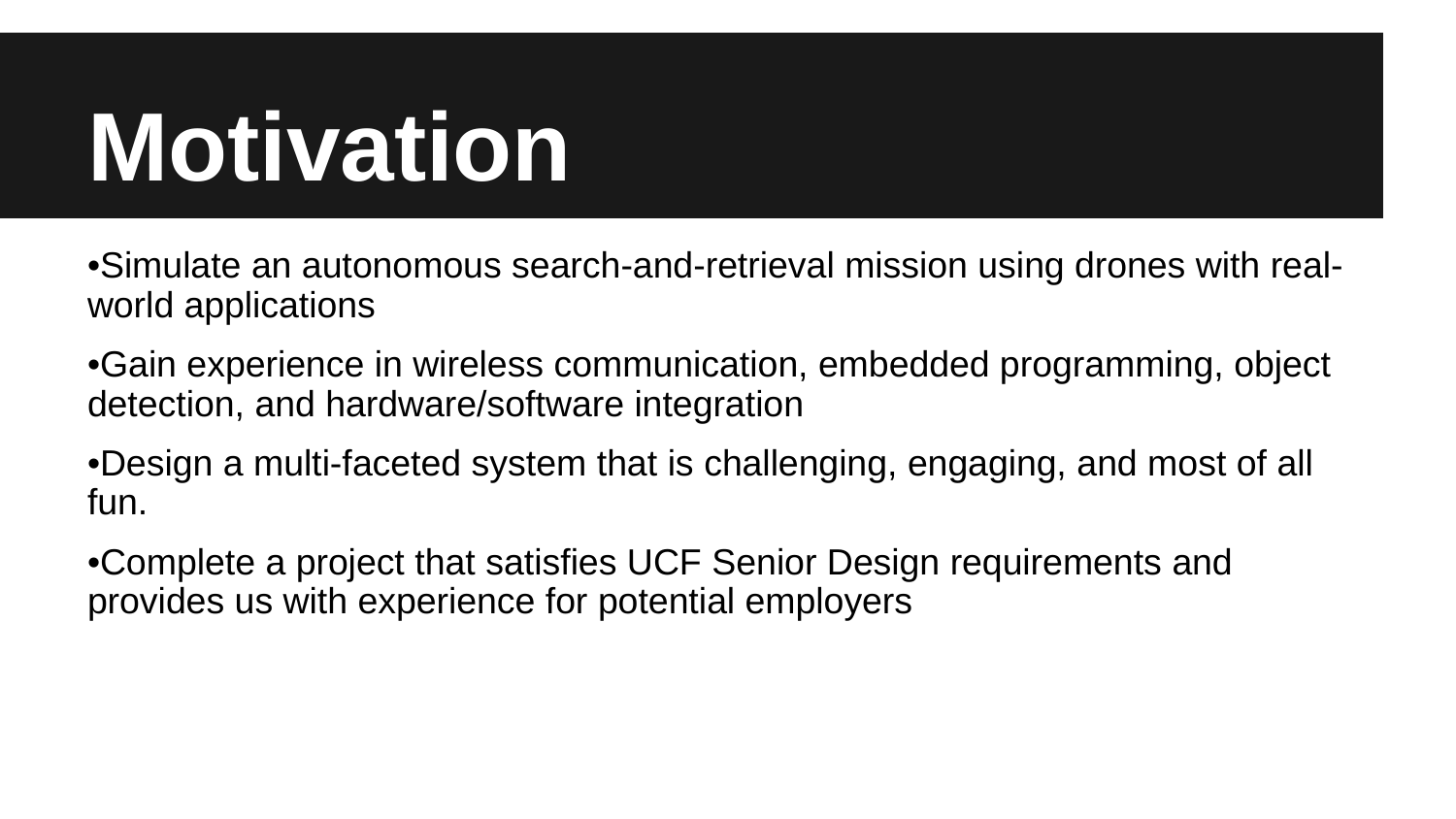

# Motivation
•Simulate an autonomous search-and-retrieval mission using drones with real-world applications
•Gain experience in wireless communication, embedded programming, object detection, and hardware/software integration
•Design a multi-faceted system that is challenging, engaging, and most of all fun.
•Complete a project that satisfies UCF Senior Design requirements and provides us with experience for potential employers